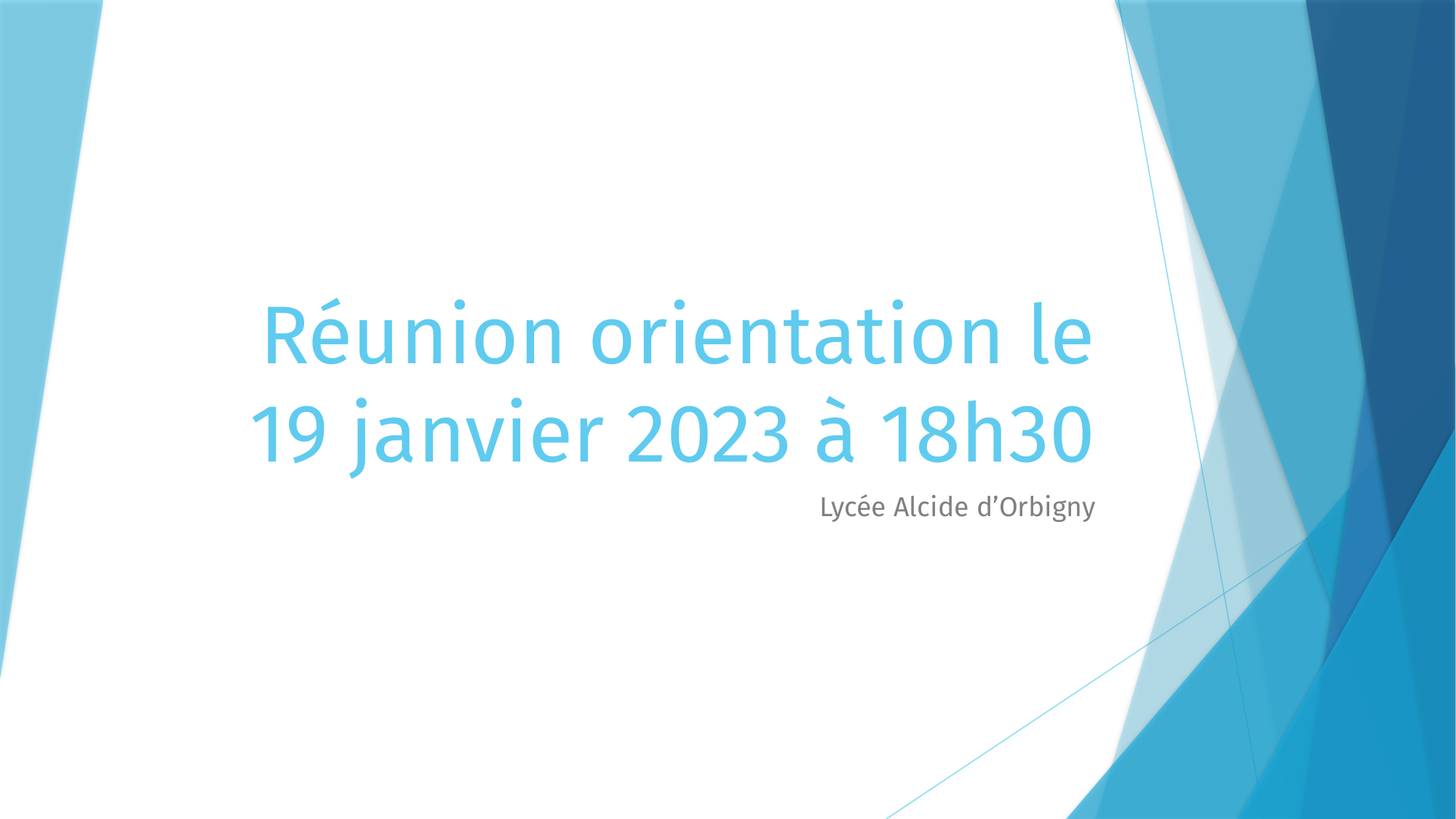

# Réunion orientation le 19 janvier 2023 à 18h30
Lycée Alcide d’Orbigny